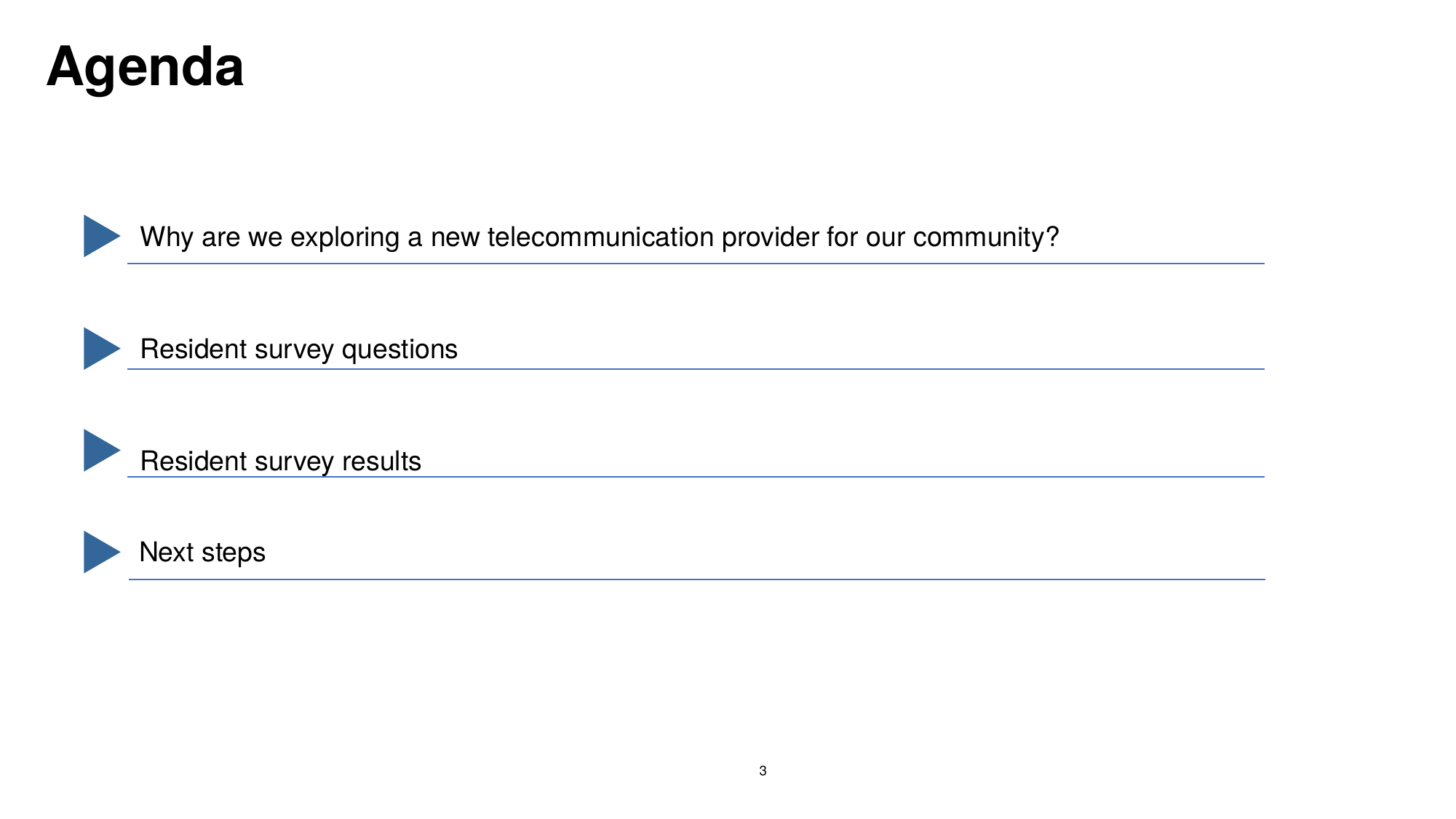

# Agenda
Why are we exploring a new telecommunication provider for our community?

Resident survey questions

Resident survey results
Next steps

3